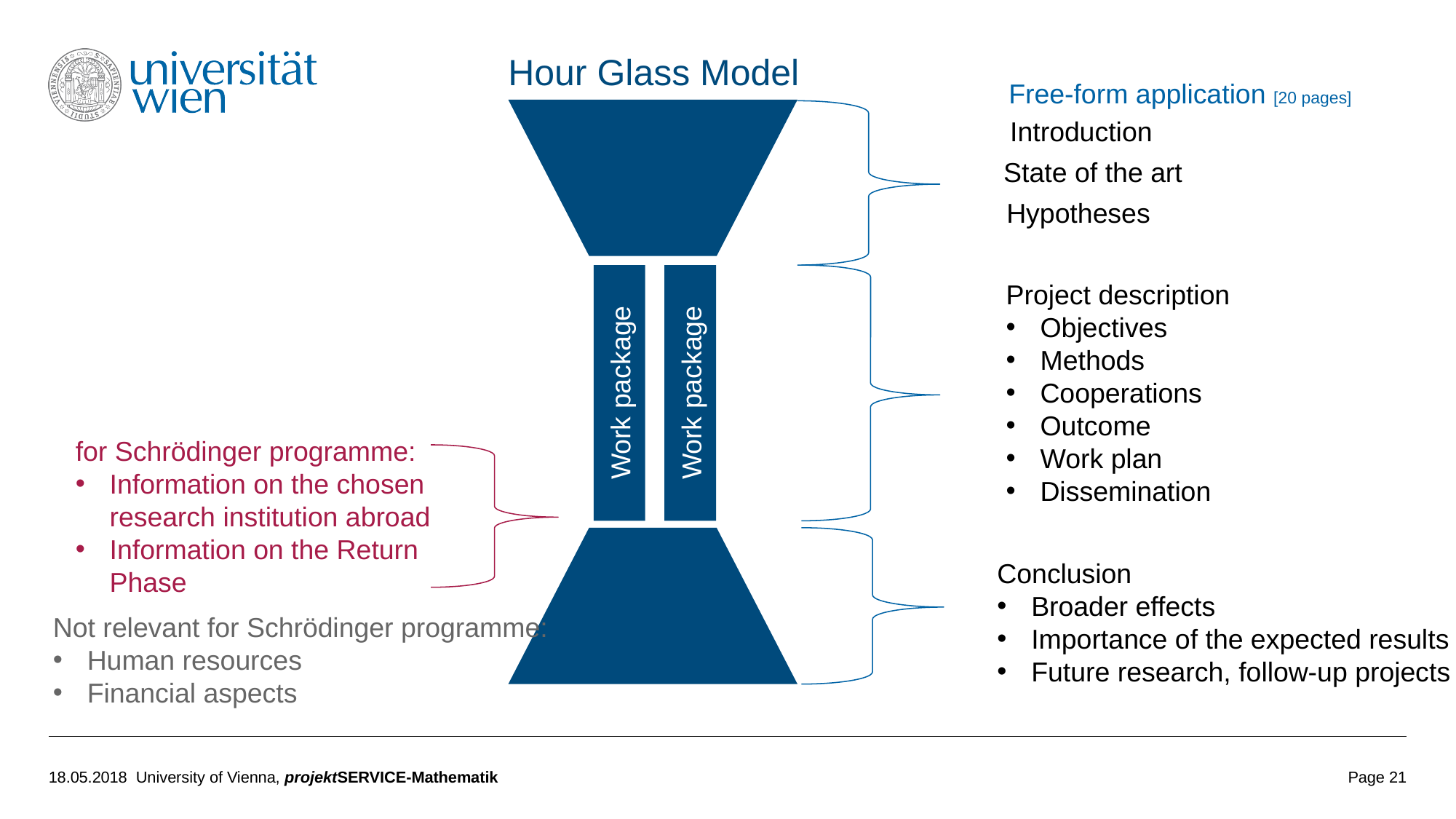

Hour Glass Model
Free-form application [20 pages]

Introduction
State of the art
Hypotheses
Work package
Work package

Project description
Objectives
Methods
Cooperations
Outcome
Work plan
Dissemination
for Schrödinger programme:
Information on the chosen research institution abroad
Information on the Return Phase

Conclusion
Broader effects
Importance of the expected results
Future research, follow-up projects
Not relevant for Schrödinger programme:
Human resources
Financial aspects
18.05.2018
University of Vienna, projektSERVICE-Mathematik
Page 21